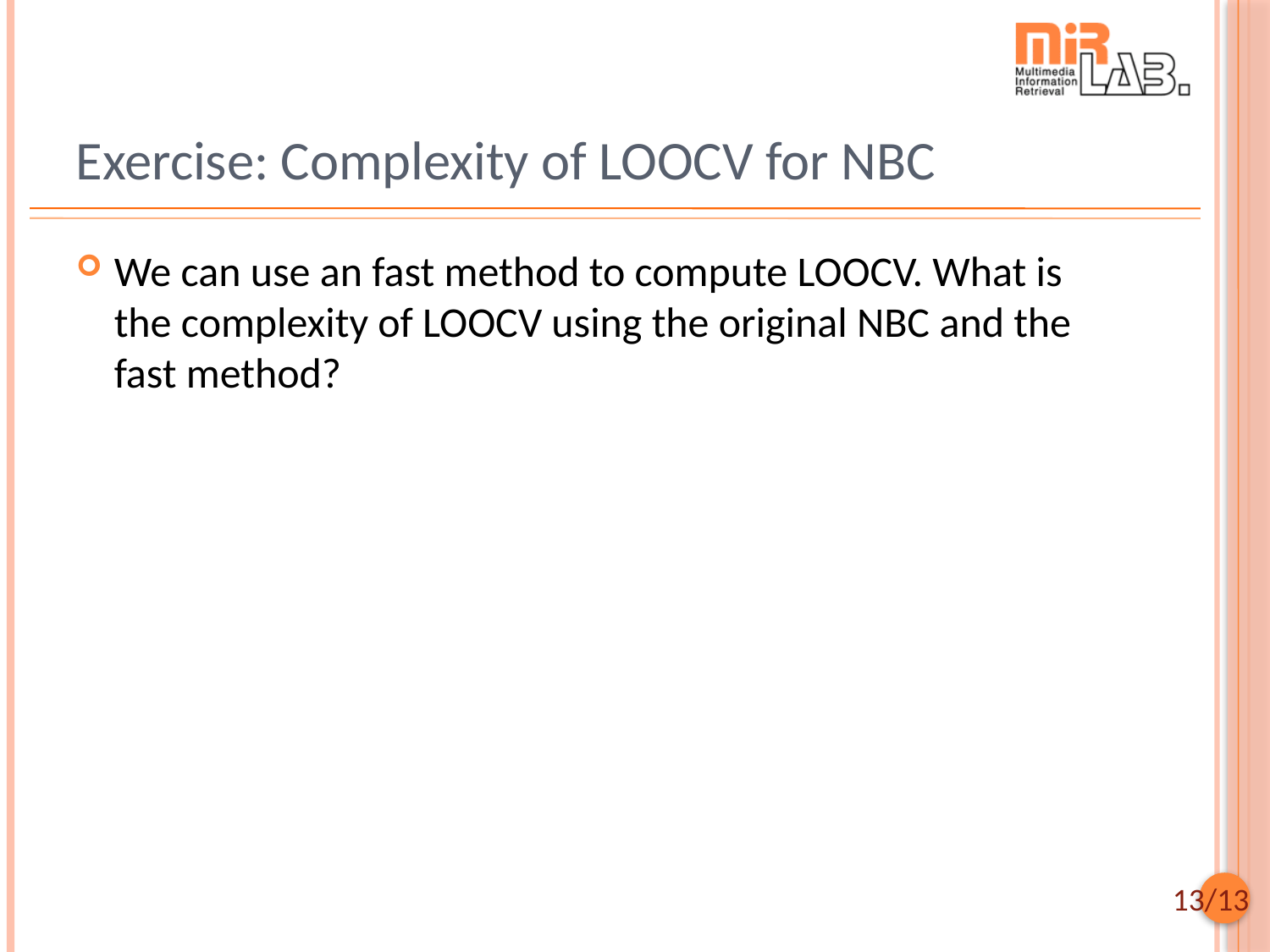

# Exercise: Complexity of LOOCV for NBC
We can use an fast method to compute LOOCV. What is the complexity of LOOCV using the original NBC and the fast method?